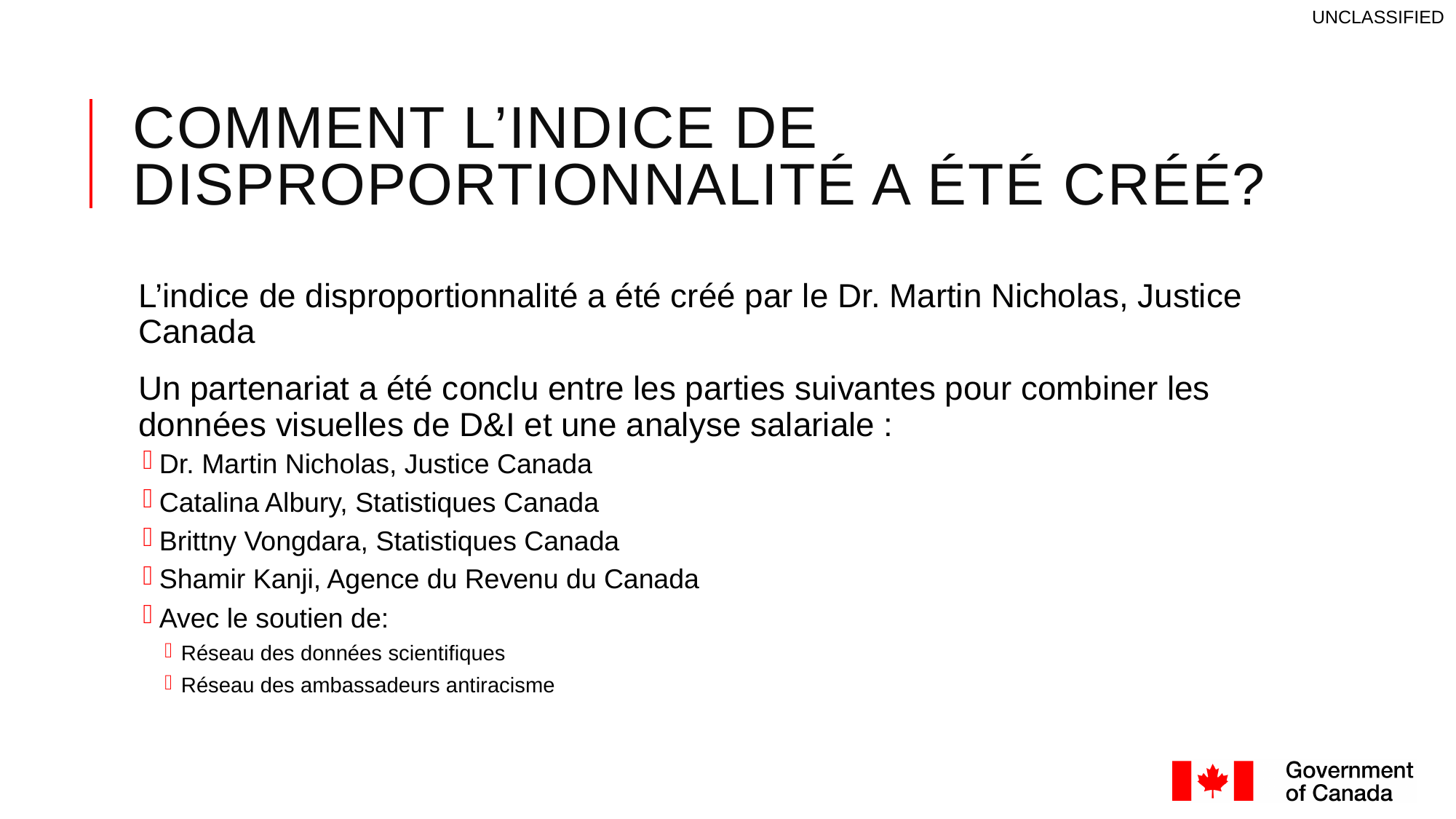

# Comment l’indice de disproportionnalité a été créé?
L’indice de disproportionnalité a été créé par le Dr. Martin Nicholas, Justice Canada
Un partenariat a été conclu entre les parties suivantes pour combiner les données visuelles de D&I et une analyse salariale :
Dr. Martin Nicholas, Justice Canada
Catalina Albury, Statistiques Canada
Brittny Vongdara, Statistiques Canada
Shamir Kanji, Agence du Revenu du Canada
Avec le soutien de:
Réseau des données scientifiques
Réseau des ambassadeurs antiracisme